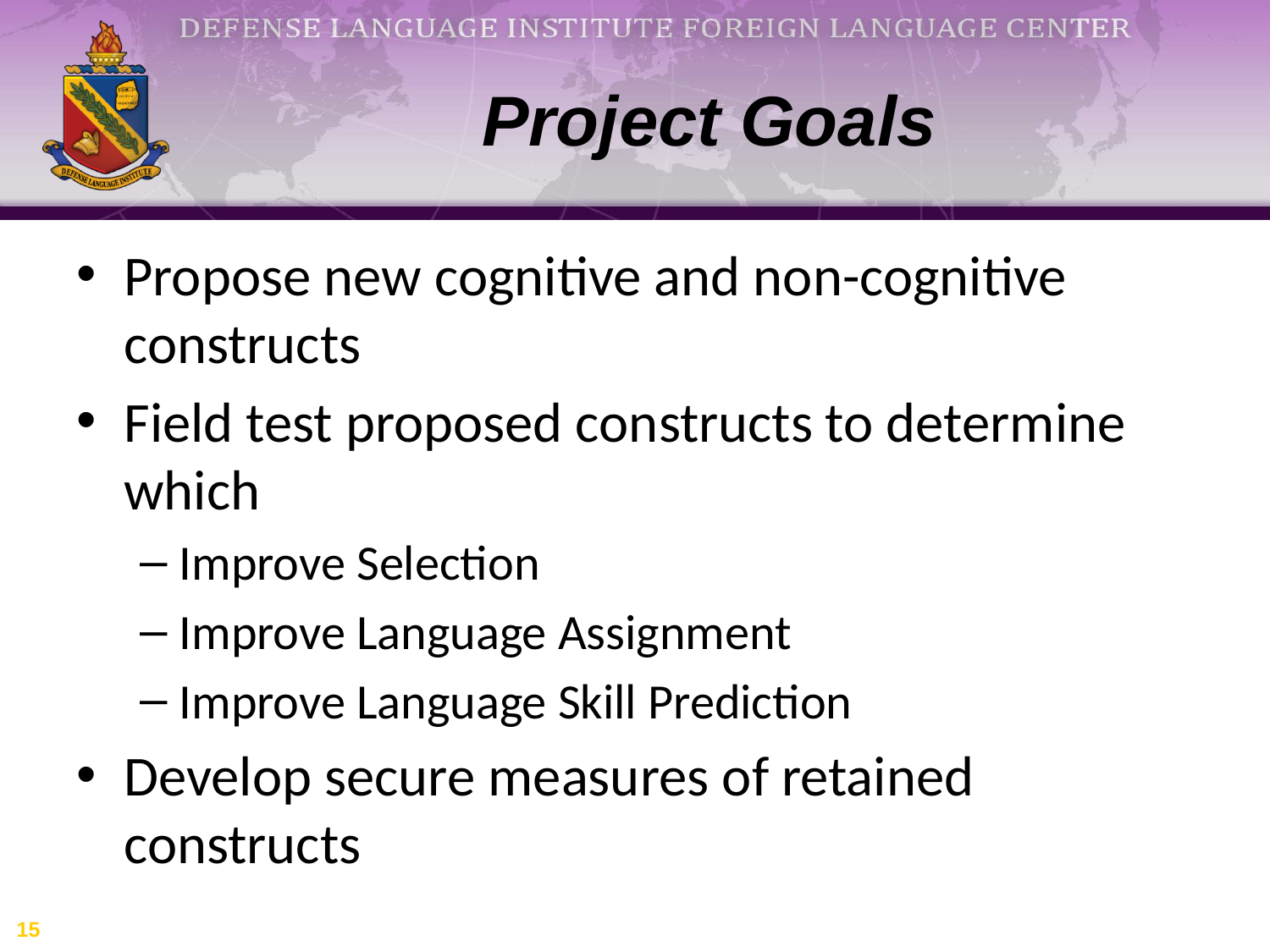

Project Goals
Propose new cognitive and non-cognitive constructs
Field test proposed constructs to determine which
Improve Selection
Improve Language Assignment
Improve Language Skill Prediction
Develop secure measures of retained constructs
15